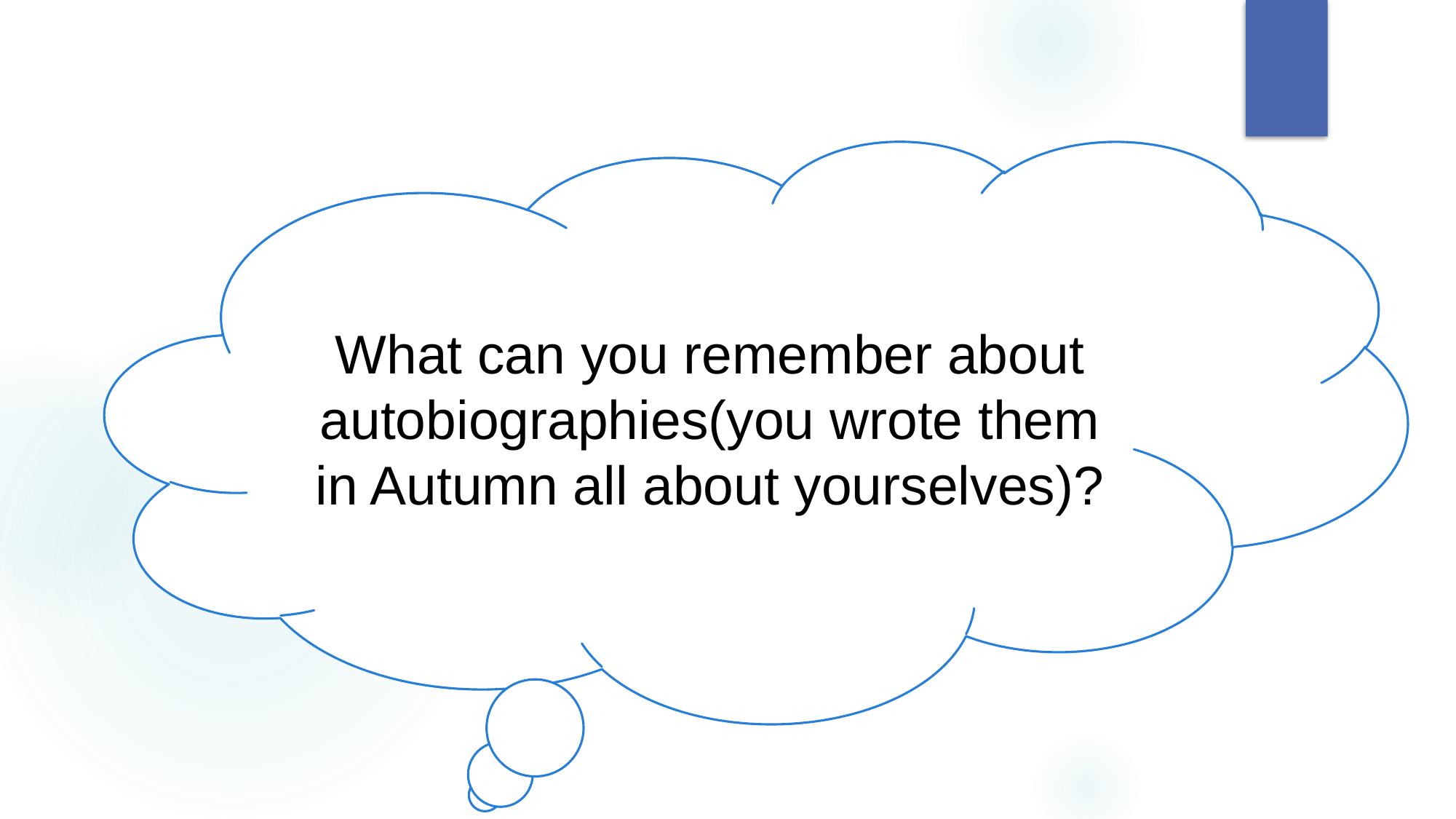

What can you remember about autobiographies(you wrote them in Autumn all about yourselves)?